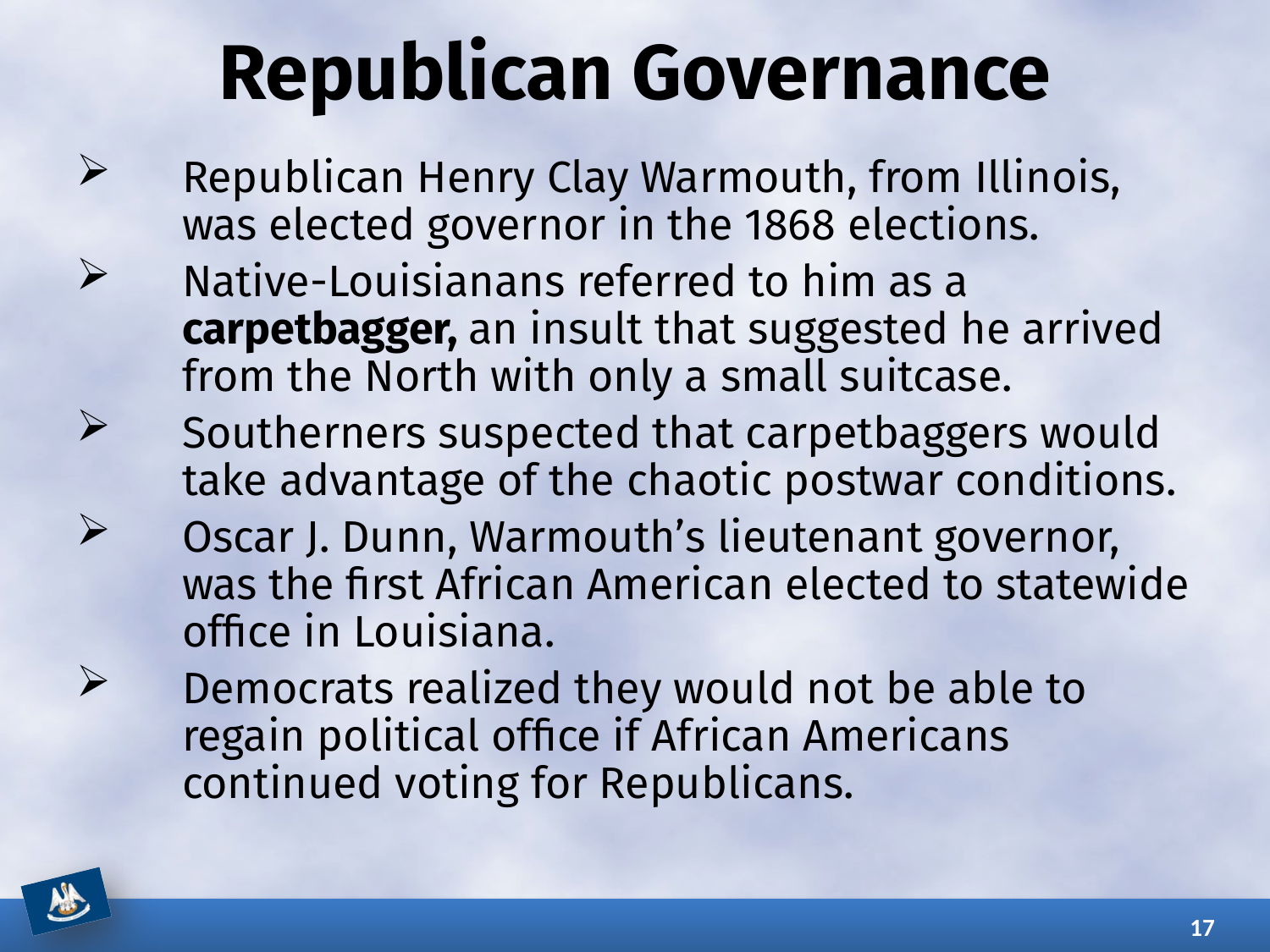

# Republican Governance
Republican Henry Clay Warmouth, from Illinois, was elected governor in the 1868 elections.
Native-Louisianans referred to him as a carpetbagger, an insult that suggested he arrived from the North with only a small suitcase.
Southerners suspected that carpetbaggers would take advantage of the chaotic postwar conditions.
Oscar J. Dunn, Warmouth’s lieutenant governor, was the first African American elected to statewide office in Louisiana.
Democrats realized they would not be able to regain political office if African Americans continued voting for Republicans.
17